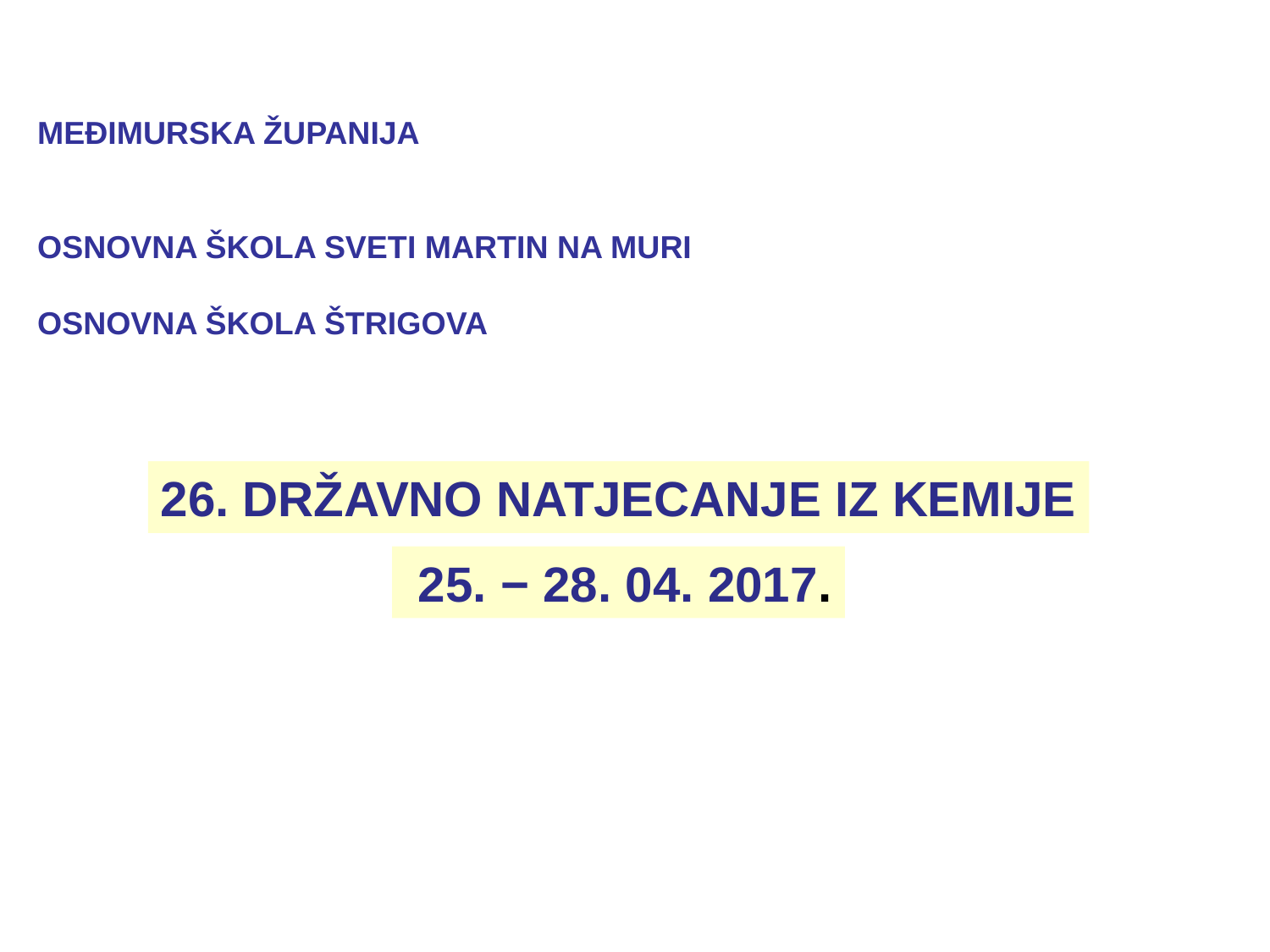

MEĐIMURSKA ŽUPANIJA

OSNOVNA ŠKOLA SVETI MARTIN NA MURI

OSNOVNA ŠKOLA ŠTRIGOVA

26. DRŽAVNO NATJECANJE IZ KEMIJE
 25. − 28. 04. 2017.